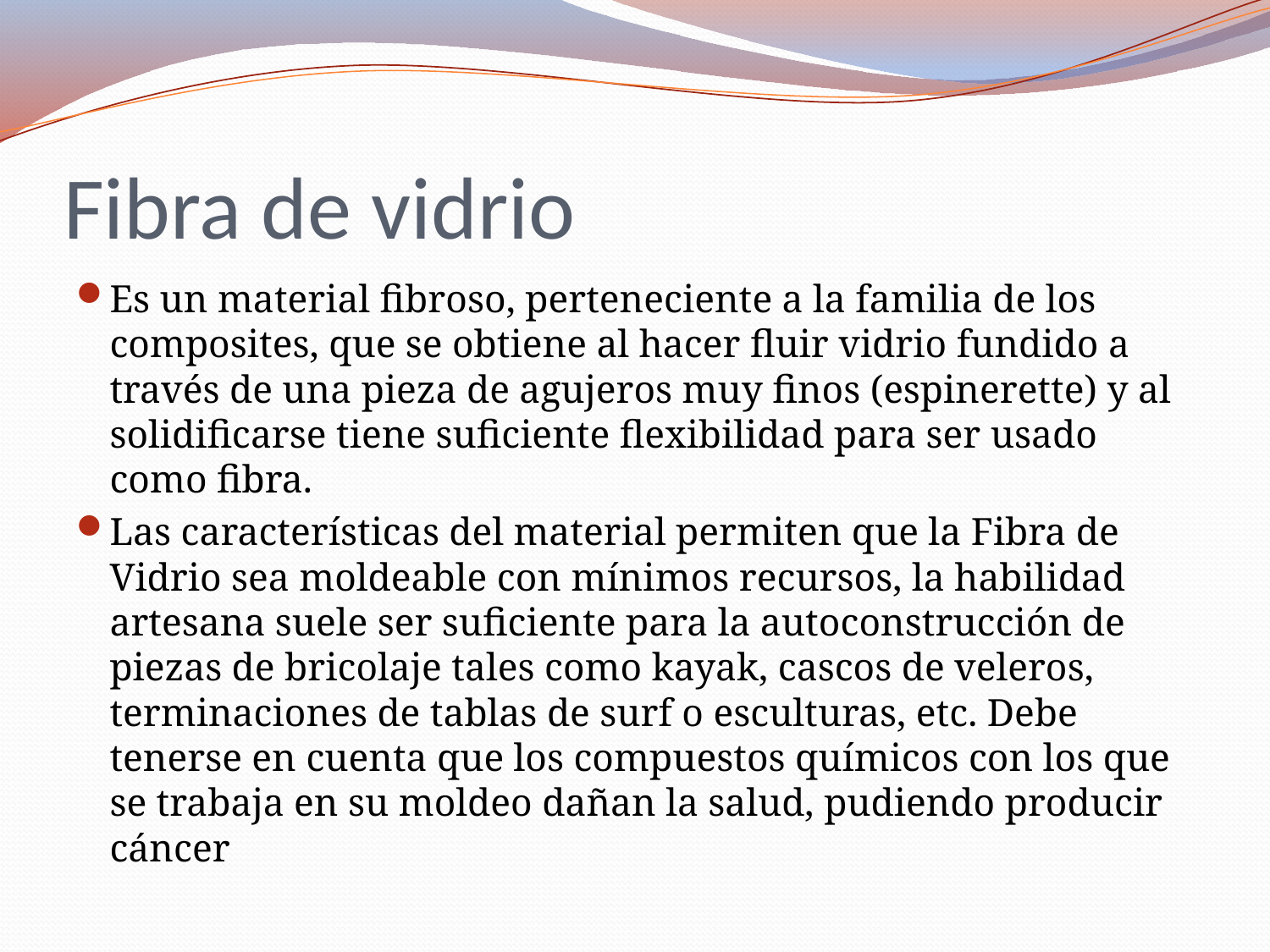

# Fibra de vidrio
Es un material fibroso, perteneciente a la familia de los composites, que se obtiene al hacer fluir vidrio fundido a través de una pieza de agujeros muy finos (espinerette) y al solidificarse tiene suficiente flexibilidad para ser usado como fibra.
Las características del material permiten que la Fibra de Vidrio sea moldeable con mínimos recursos, la habilidad artesana suele ser suficiente para la autoconstrucción de piezas de bricolaje tales como kayak, cascos de veleros, terminaciones de tablas de surf o esculturas, etc. Debe tenerse en cuenta que los compuestos químicos con los que se trabaja en su moldeo dañan la salud, pudiendo producir cáncer